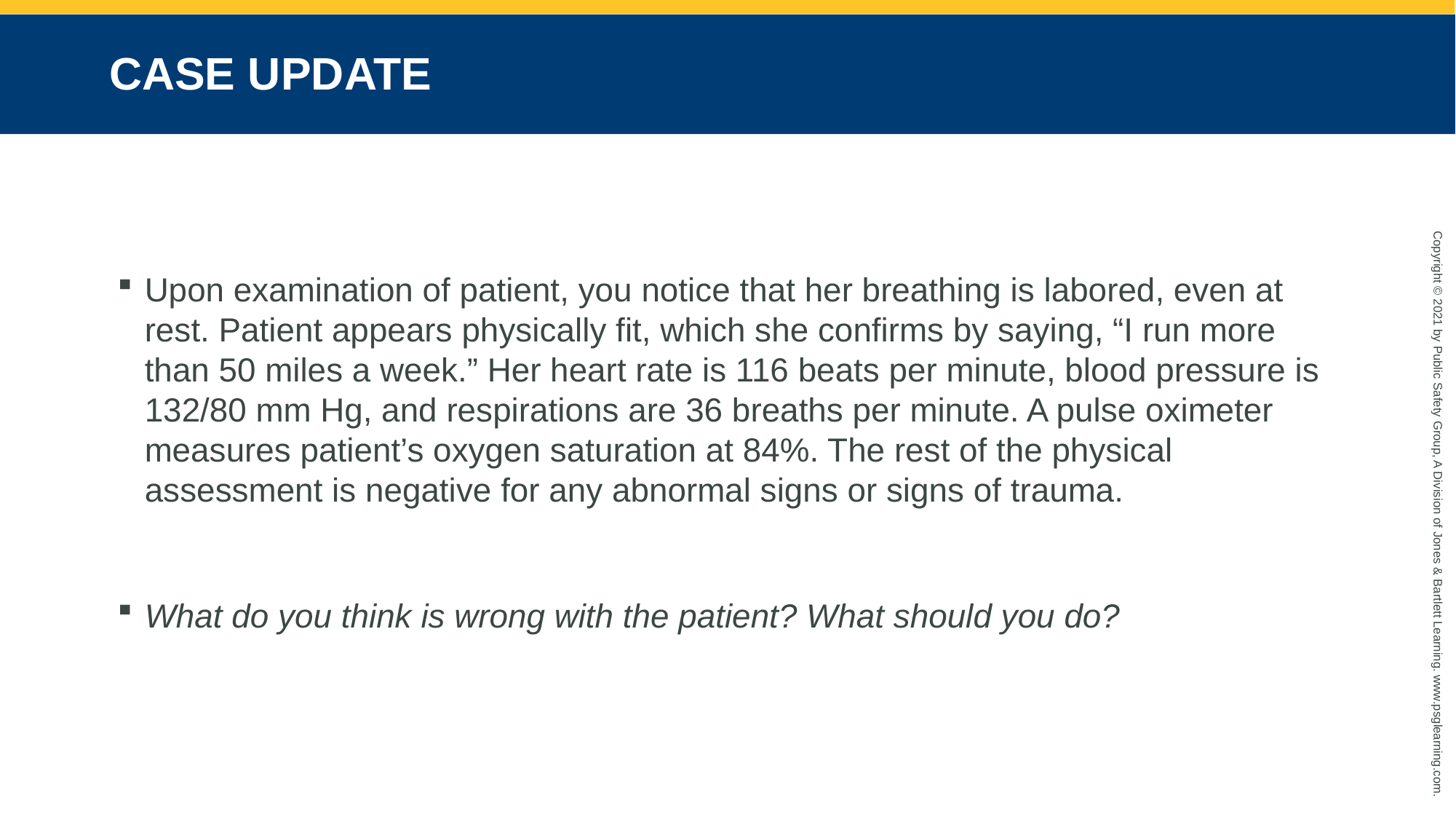

# CASE UPDATE
Upon examination of patient, you notice that her breathing is labored, even at rest. Patient appears physically fit, which she confirms by saying, “I run more than 50 miles a week.” Her heart rate is 116 beats per minute, blood pressure is 132/80 mm Hg, and respirations are 36 breaths per minute. A pulse oximeter measures patient’s oxygen saturation at 84%. The rest of the physical assessment is negative for any abnormal signs or signs of trauma.

What do you think is wrong with the patient? What should you do?